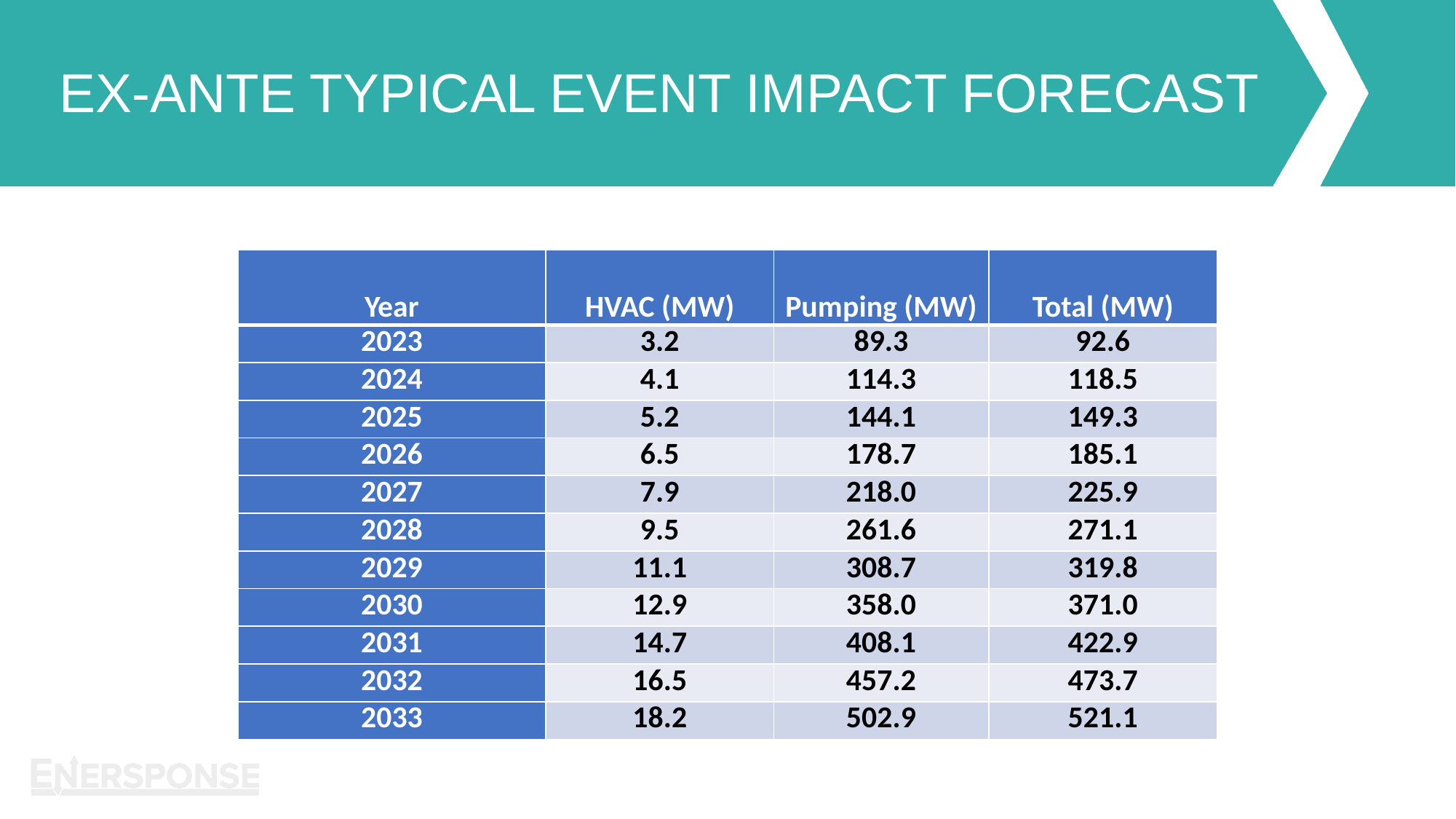

EX-ANTE TYPICAL EVENT IMPACT FORECAST
| Year | HVAC (MW) | Pumping (MW) | Total (MW) |
| --- | --- | --- | --- |
| 2023 | 3.2 | 89.3 | 92.6 |
| 2024 | 4.1 | 114.3 | 118.5 |
| 2025 | 5.2 | 144.1 | 149.3 |
| 2026 | 6.5 | 178.7 | 185.1 |
| 2027 | 7.9 | 218.0 | 225.9 |
| 2028 | 9.5 | 261.6 | 271.1 |
| 2029 | 11.1 | 308.7 | 319.8 |
| 2030 | 12.9 | 358.0 | 371.0 |
| 2031 | 14.7 | 408.1 | 422.9 |
| 2032 | 16.5 | 457.2 | 473.7 |
| 2033 | 18.2 | 502.9 | 521.1 |